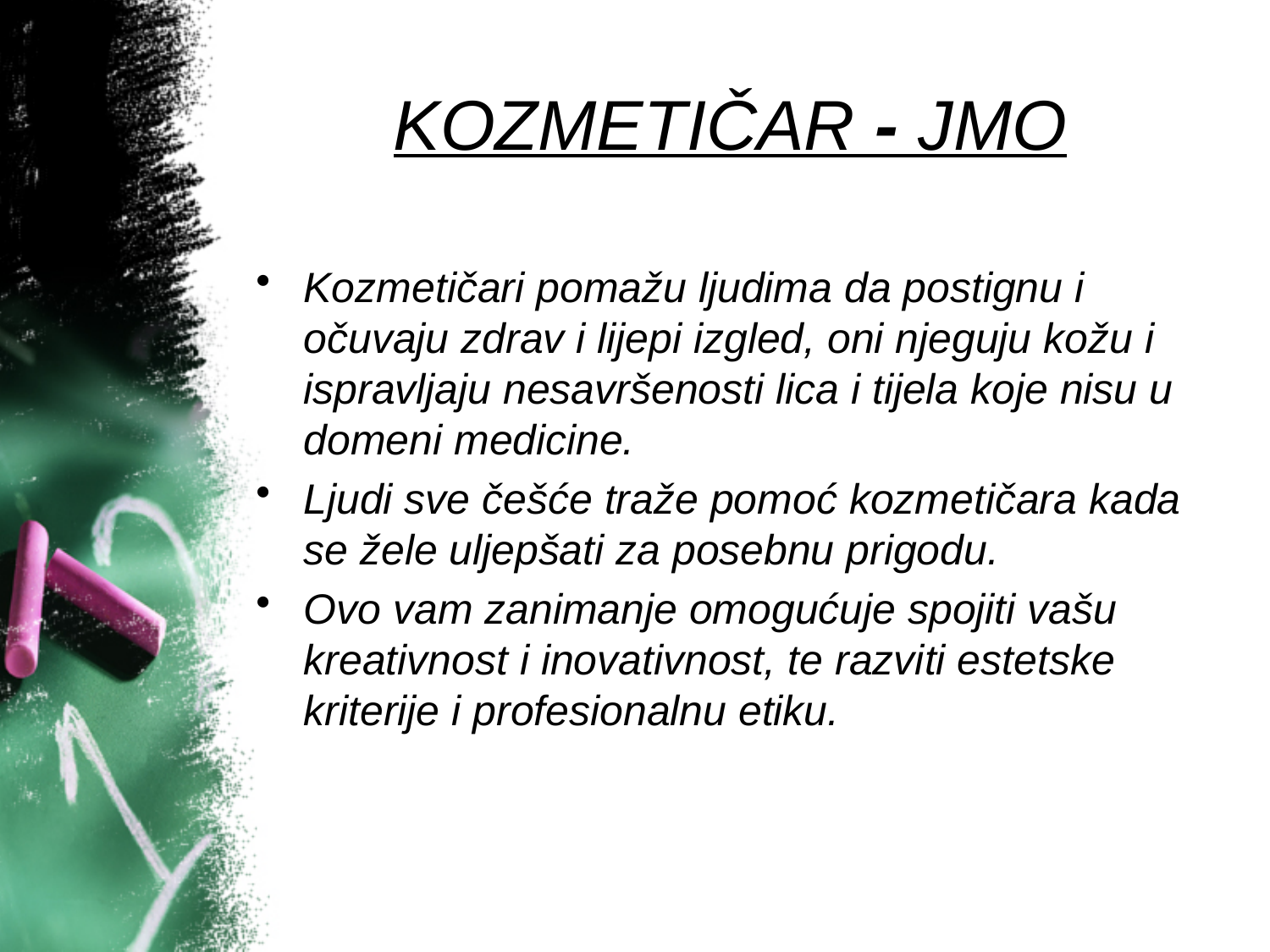

# KOZMETIČAR - JMO
Kozmetičari pomažu ljudima da postignu i očuvaju zdrav i lijepi izgled, oni njeguju kožu i ispravljaju nesavršenosti lica i tijela koje nisu u domeni medicine.
Ljudi sve češće traže pomoć kozmetičara kada se žele uljepšati za posebnu prigodu.
Ovo vam zanimanje omogućuje spojiti vašu kreativnost i inovativnost, te razviti estetske kriterije i profesionalnu etiku.